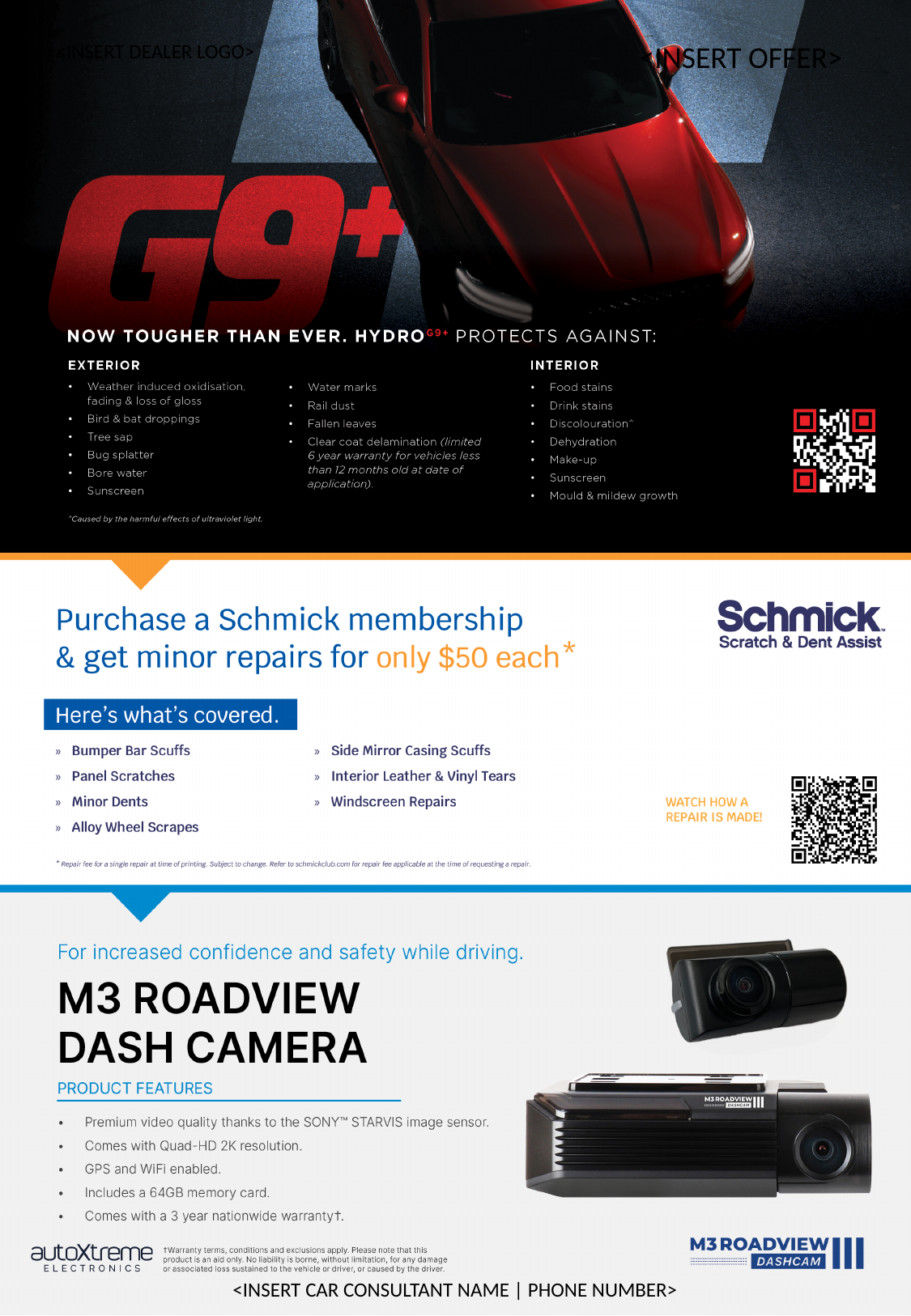

<INSERT DEALER LOGO>
<INSERT OFFER>
<INSERT CAR CONSULTANT NAME | PHONE NUMBER>